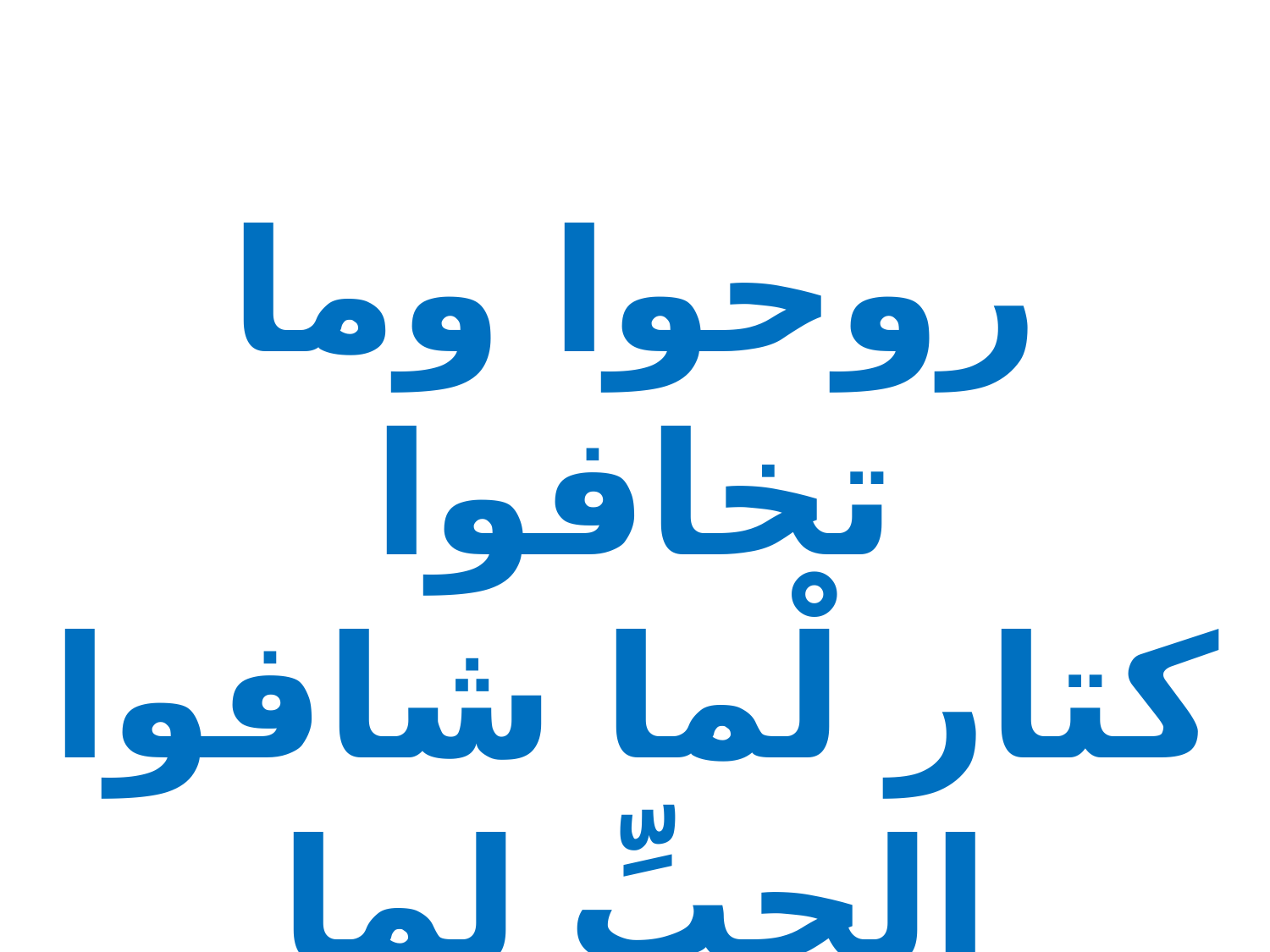

روحوا وما تخافوا
كتار لْما شافوا
الحبِّ لما بيِنقاس